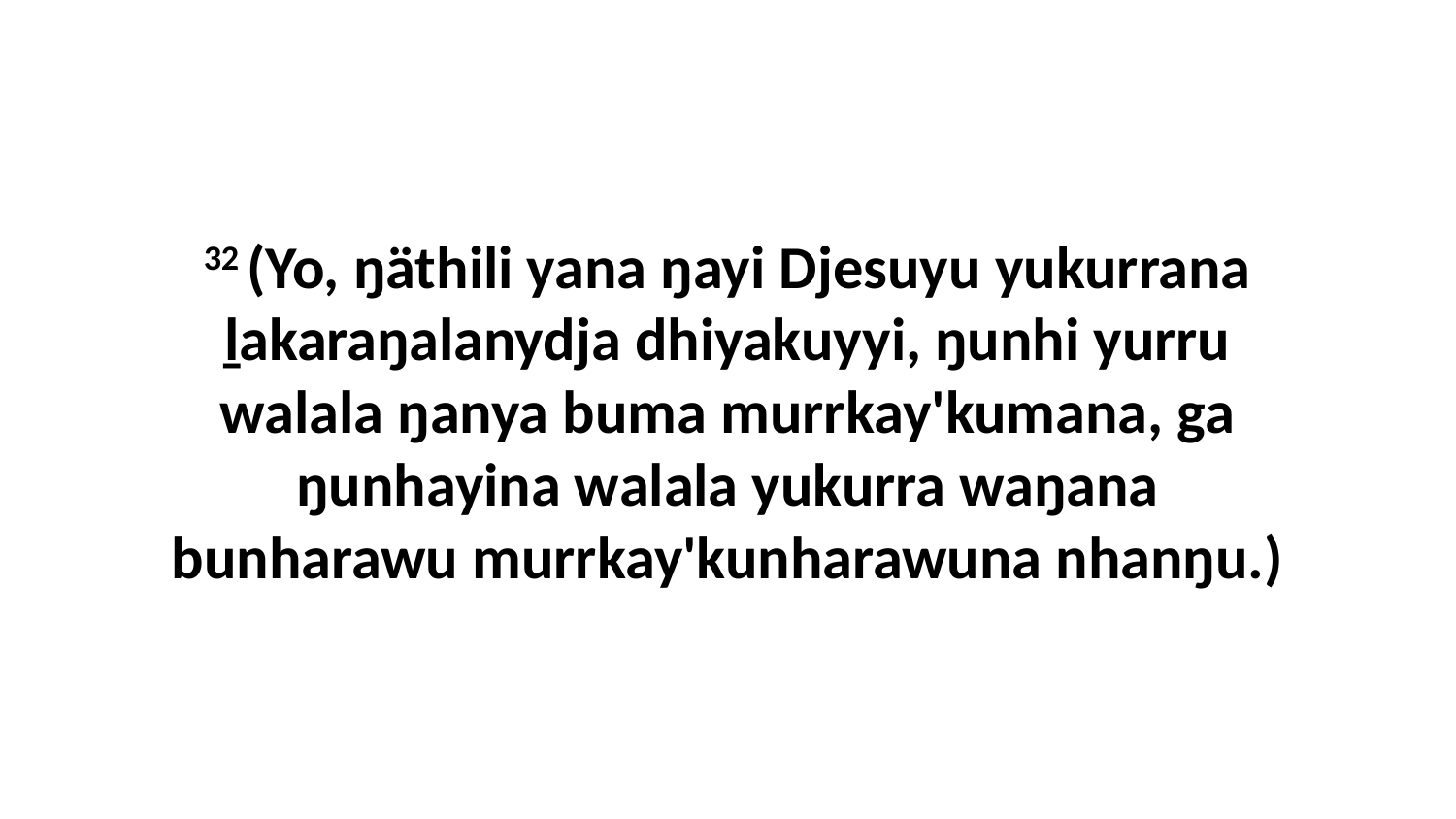

32 (Yo, ŋäthili yana ŋayi Djesuyu yukurrana ḻakaraŋalanydja dhiyakuyyi, ŋunhi yurru walala ŋanya buma murrkay'kumana, ga ŋunhayina walala yukurra waŋana bunharawu murrkay'kunharawuna nhanŋu.)